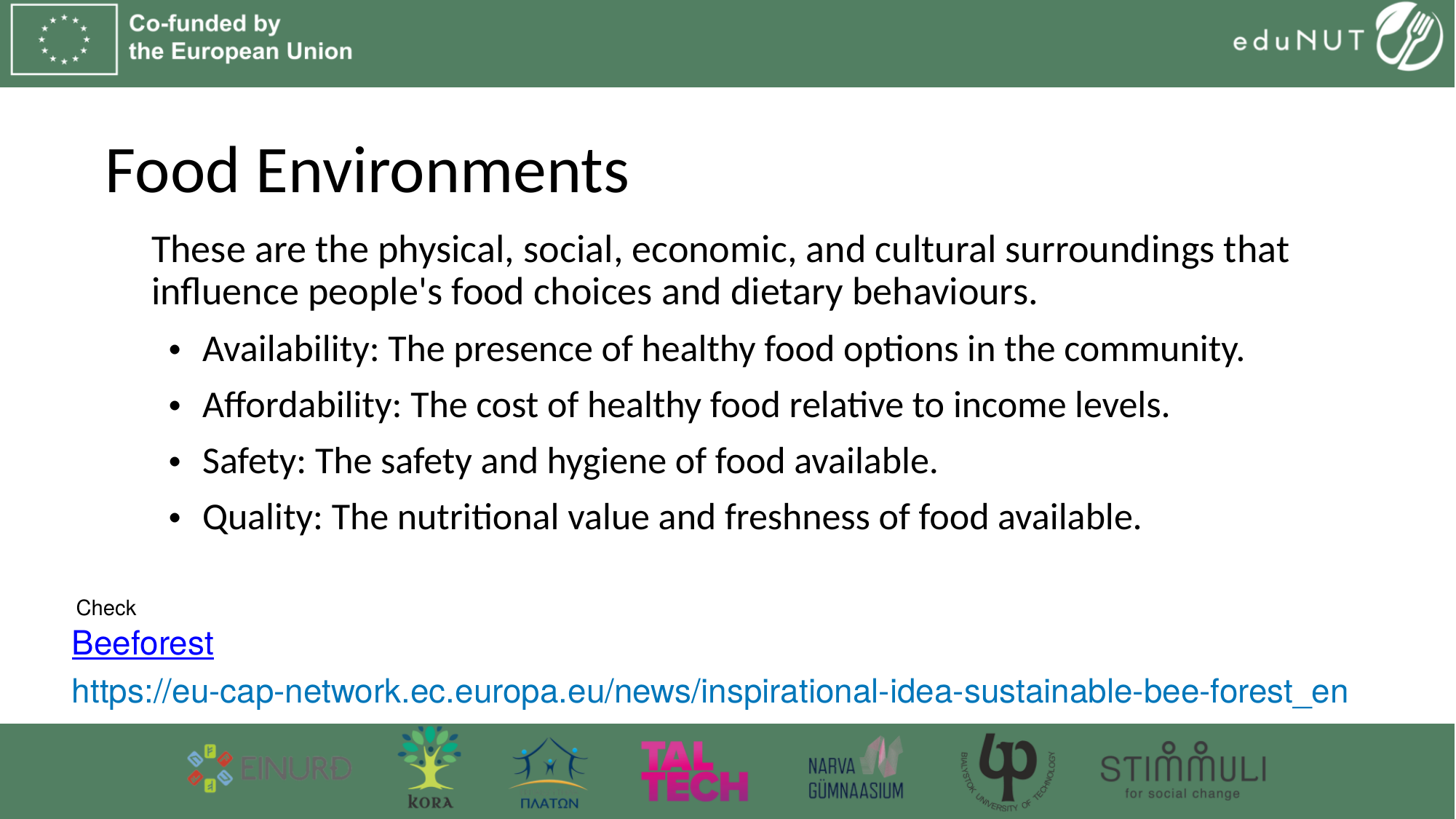

# Food Environments
These are the physical, social, economic, and cultural surroundings that influence people's food choices and dietary behaviours.
Availability: The presence of healthy food options in the community.
Affordability: The cost of healthy food relative to income levels.
Safety: The safety and hygiene of food available.
Quality: The nutritional value and freshness of food available.
Check
Beeforest
https://eu-cap-network.ec.europa.eu/news/inspirational-idea-sustainable-bee-forest_en